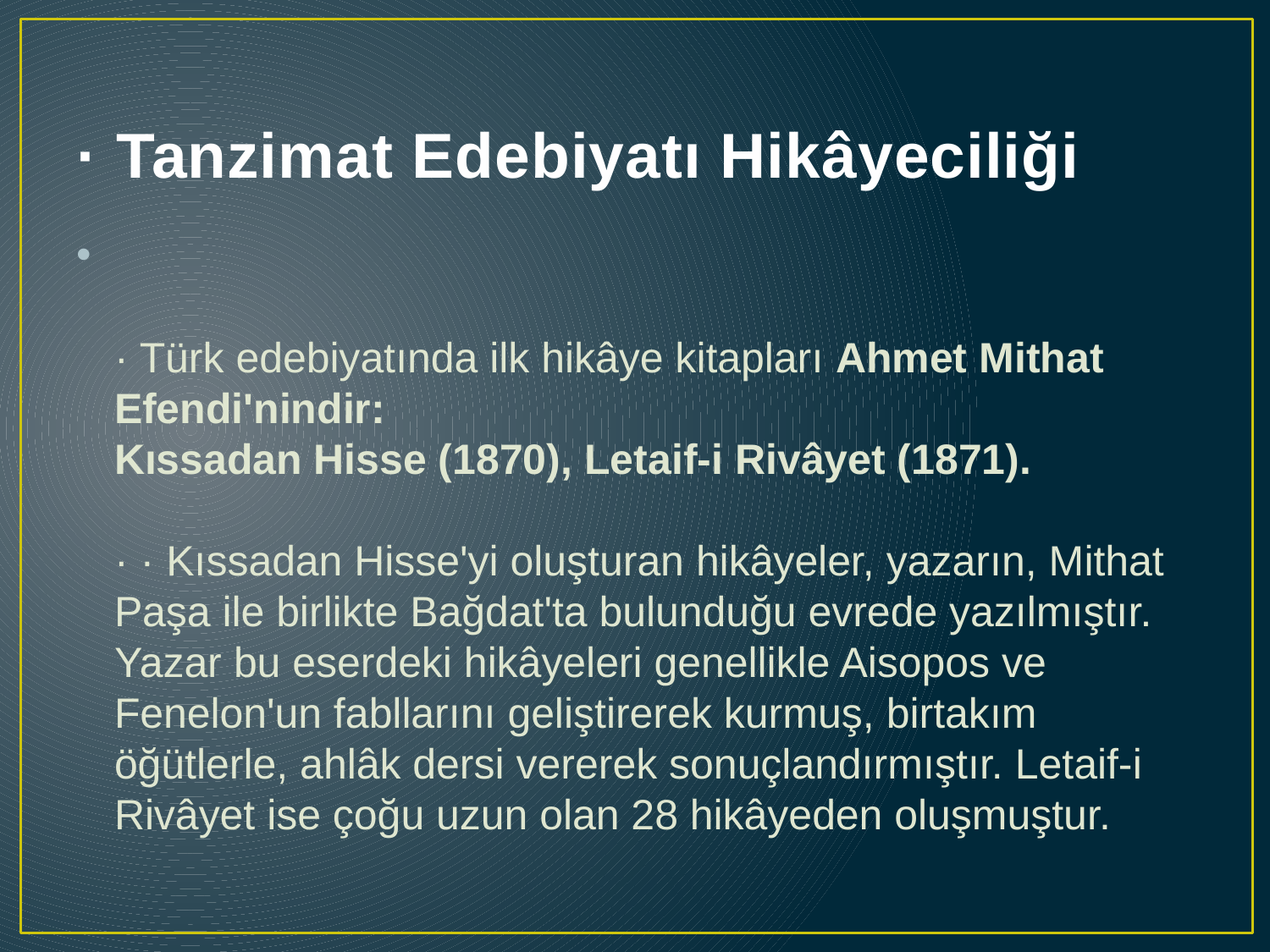

# · Tanzimat Edebiyatı Hikâyeciliği
· Türk edebiyatında ilk hikâye kitapları Ahmet Mithat Efendi'nindir:
Kıssadan Hisse (1870), Letaif-i Rivâyet (1871).
· · Kıssadan Hisse'yi oluşturan hikâyeler, yazarın, Mithat Paşa ile birlikte Bağdat'ta bulunduğu evrede yazılmıştır. Yazar bu eserdeki hikâyeleri genellikle Aisopos ve Fenelon'un fabllarını geliştirerek kurmuş, birtakım öğütlerle, ahlâk dersi vererek sonuçlandırmıştır. Letaif-i Rivâyet ise çoğu uzun olan 28 hikâyeden oluşmuştur.